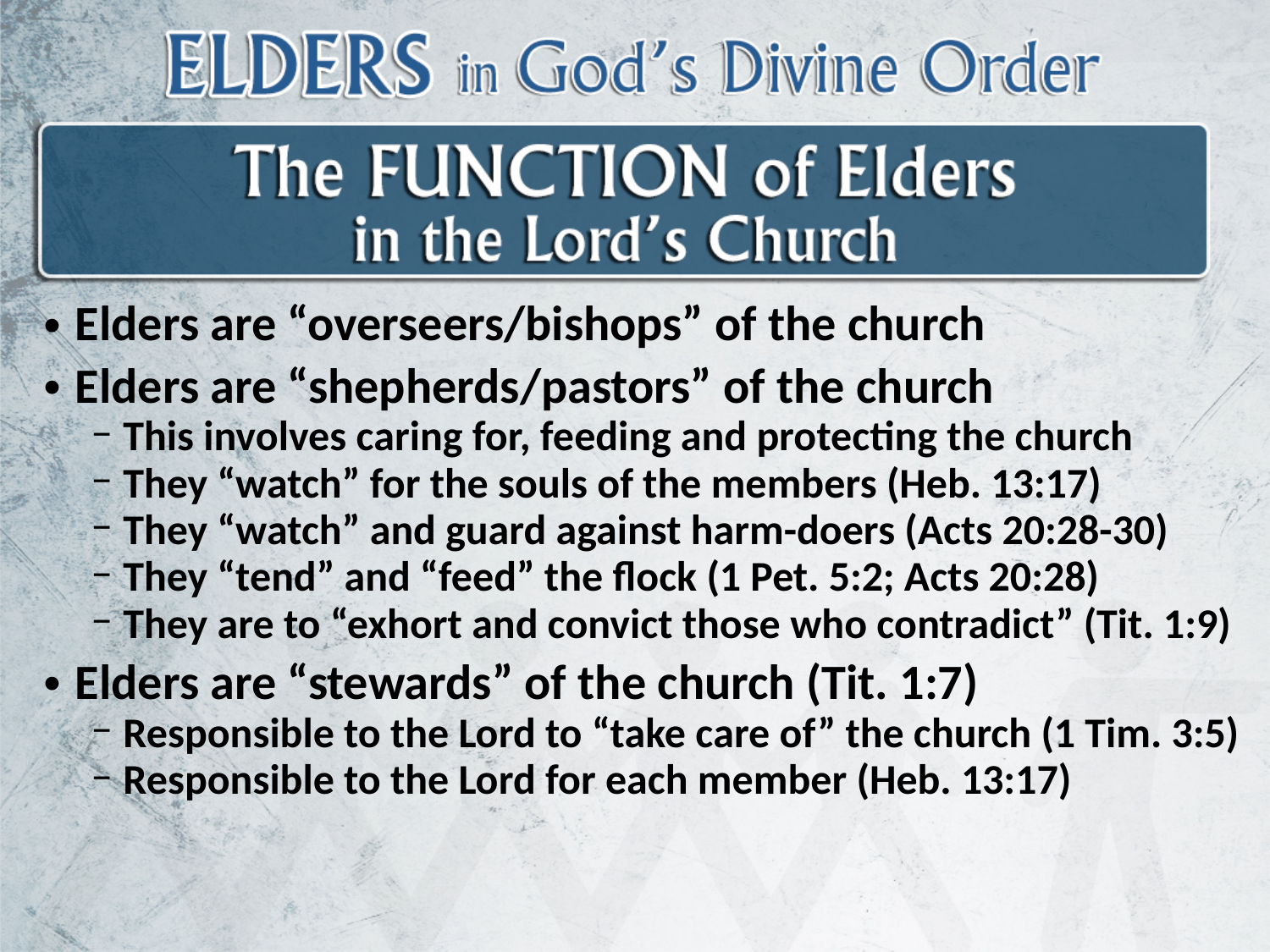

Elders are “overseers/bishops” of the church
Elders are “shepherds/pastors” of the church
This involves caring for, feeding and protecting the church
They “watch” for the souls of the members (Heb. 13:17)
They “watch” and guard against harm-doers (Acts 20:28-30)
They “tend” and “feed” the flock (1 Pet. 5:2; Acts 20:28)
They are to “exhort and convict those who contradict” (Tit. 1:9)
Elders are “stewards” of the church (Tit. 1:7)
Responsible to the Lord to “take care of” the church (1 Tim. 3:5)
Responsible to the Lord for each member (Heb. 13:17)